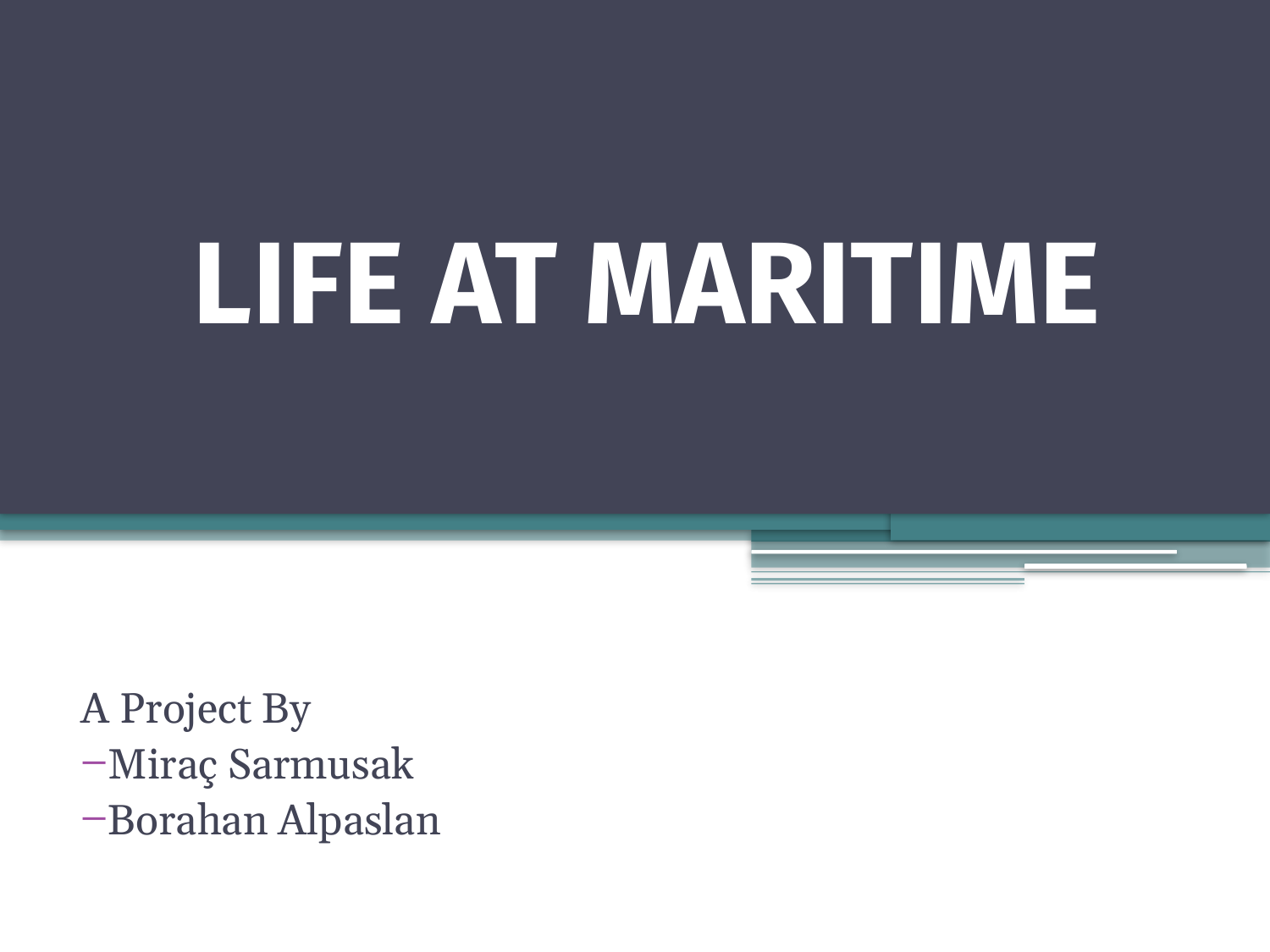

# LIFE AT MARITIME
A Project By
Miraç Sarmusak
Borahan Alpaslan